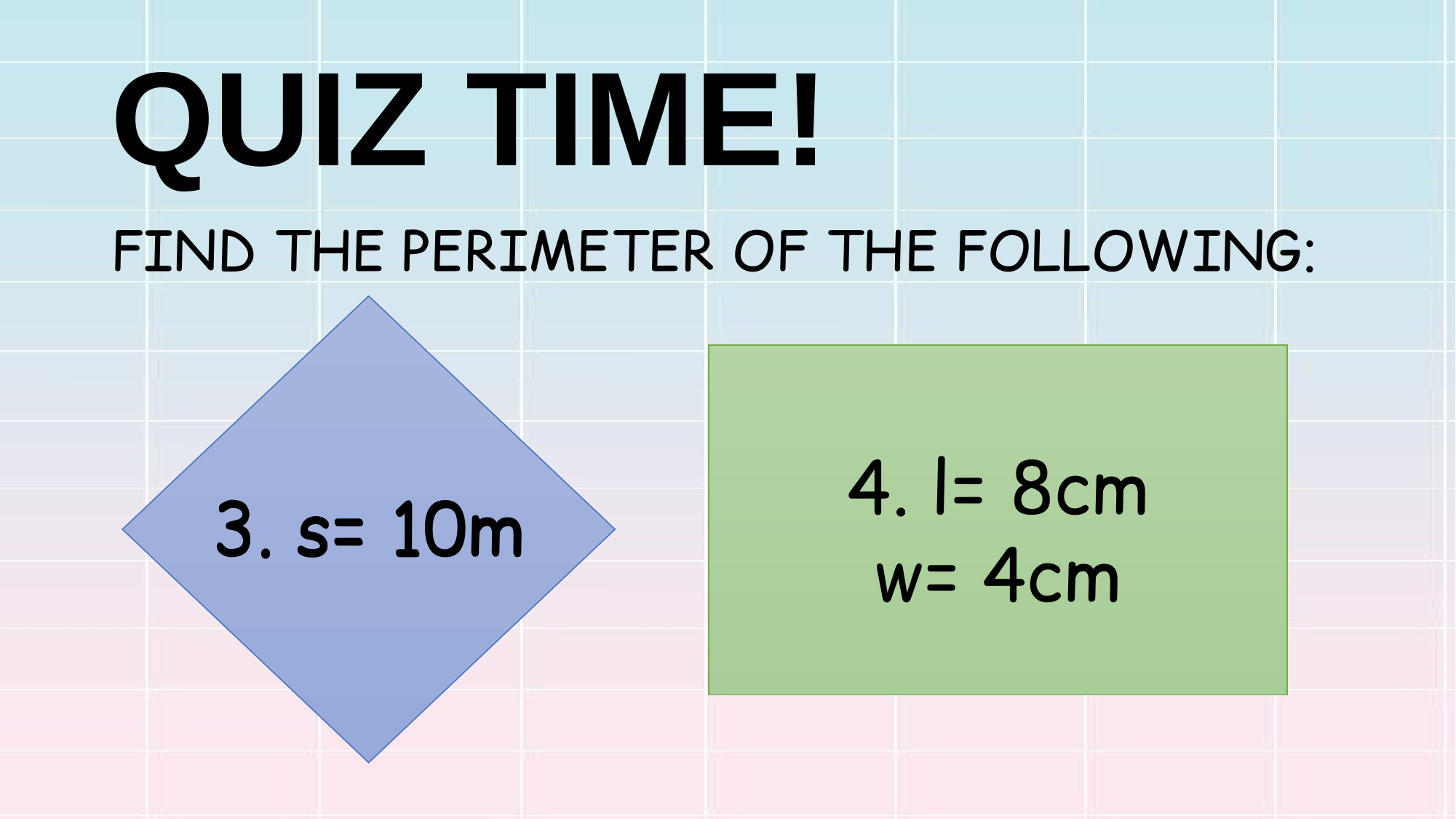

# QUIZ TIME!
FIND THE PERIMETER OF THE FOLLOWING:

4. l= 8cm
w= 4cm
3. s= 10m
3. s= 10m